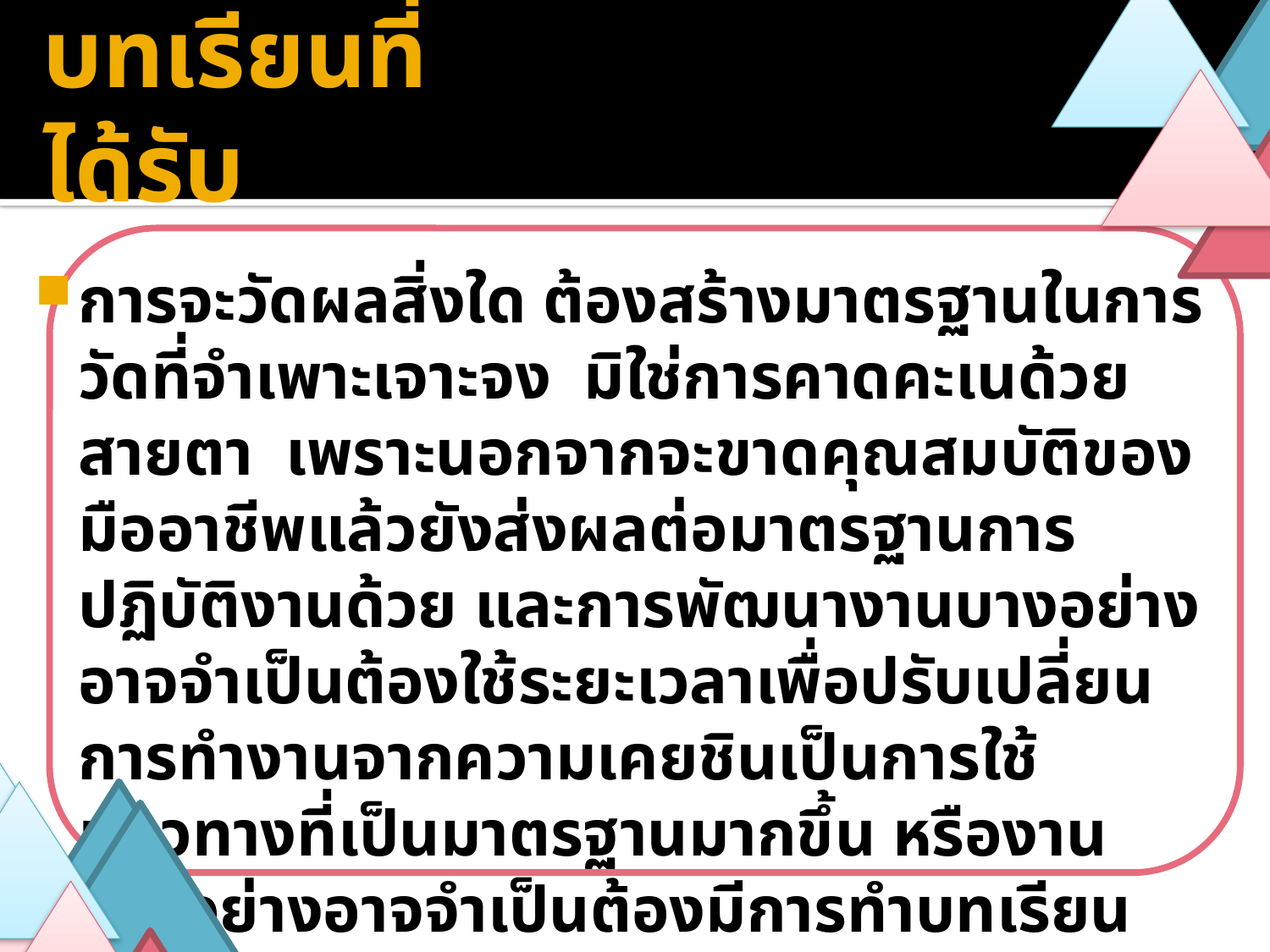

# บทเรียนที่ได้รับ

การจะวัดผลสิ่งใด ต้องสร้างมาตรฐานในการวัดที่จำเพาะเจาะจง  มิใช่การคาดคะเนด้วยสายตา  เพราะนอกจากจะขาดคุณสมบัติของมืออาชีพแล้วยังส่งผลต่อมาตรฐานการปฏิบัติงานด้วย และการพัฒนางานบางอย่าง อาจจำเป็นต้องใช้ระยะเวลาเพื่อปรับเปลี่ยนการทำงานจากความเคยชินเป็นการใช้แนวทางที่เป็นมาตรฐานมากขึ้น หรืองานบางอย่างอาจจำเป็นต้องมีการทำบทเรียนซ้ำๆจนกว่าจะเกิดความเคยชินจึงจะได้ผลการพัฒนาที่ดีขึ้น หรือสามารถปฏิบัติเป็นแนวทางเดียวกันทุกคน